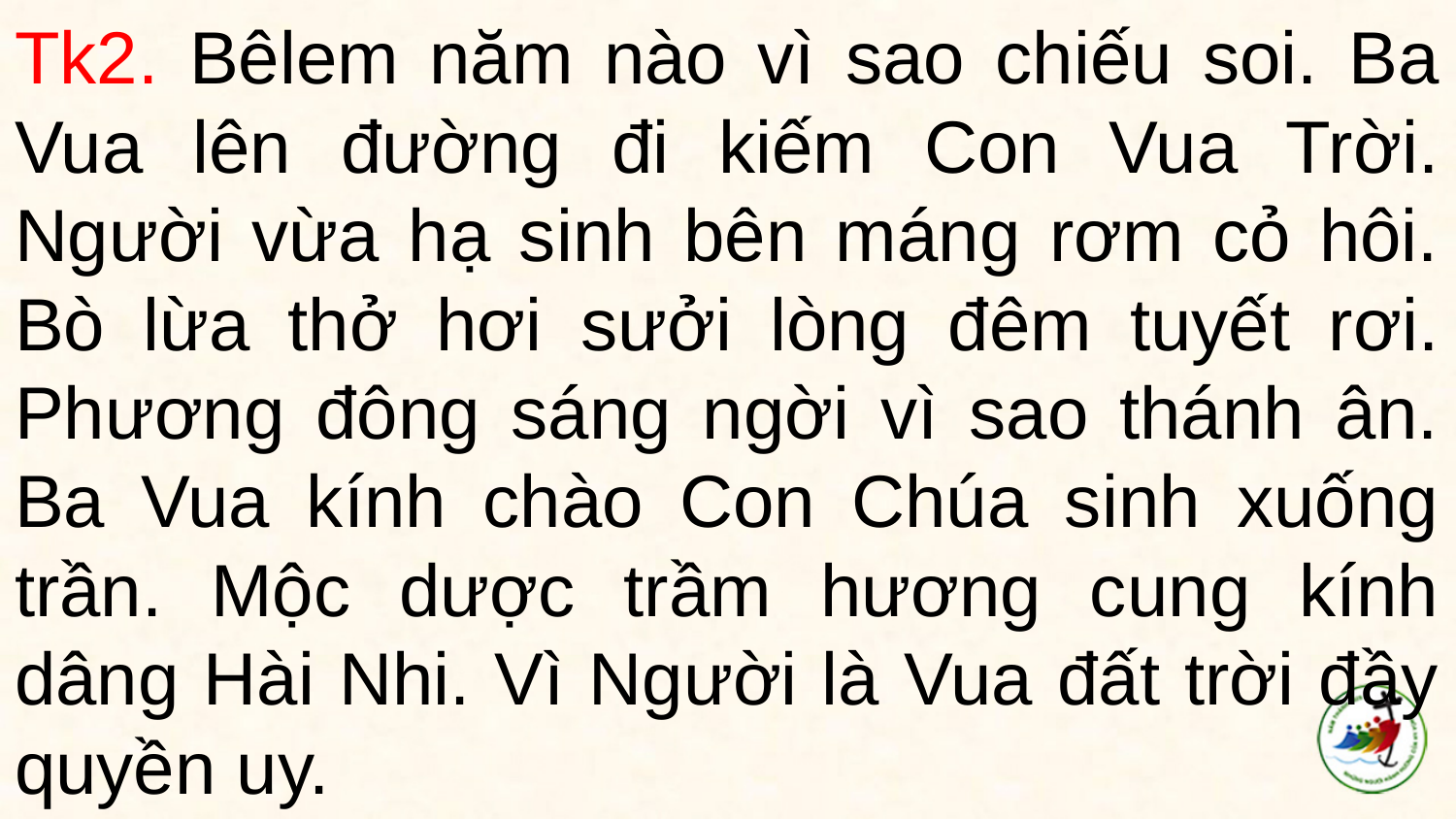

# Tk2. Bêlem năm nào vì sao chiếu soi. Ba Vua lên đường đi kiếm Con Vua Trời. Người vừa hạ sinh bên máng rơm cỏ hôi. Bò lừa thở hơi sưởi lòng đêm tuyết rơi. Phương đông sáng ngời vì sao thánh ân. Ba Vua kính chào Con Chúa sinh xuống trần. Mộc dược trầm hương cung kính dâng Hài Nhi. Vì Người là Vua đất trời đầy quyền uy.